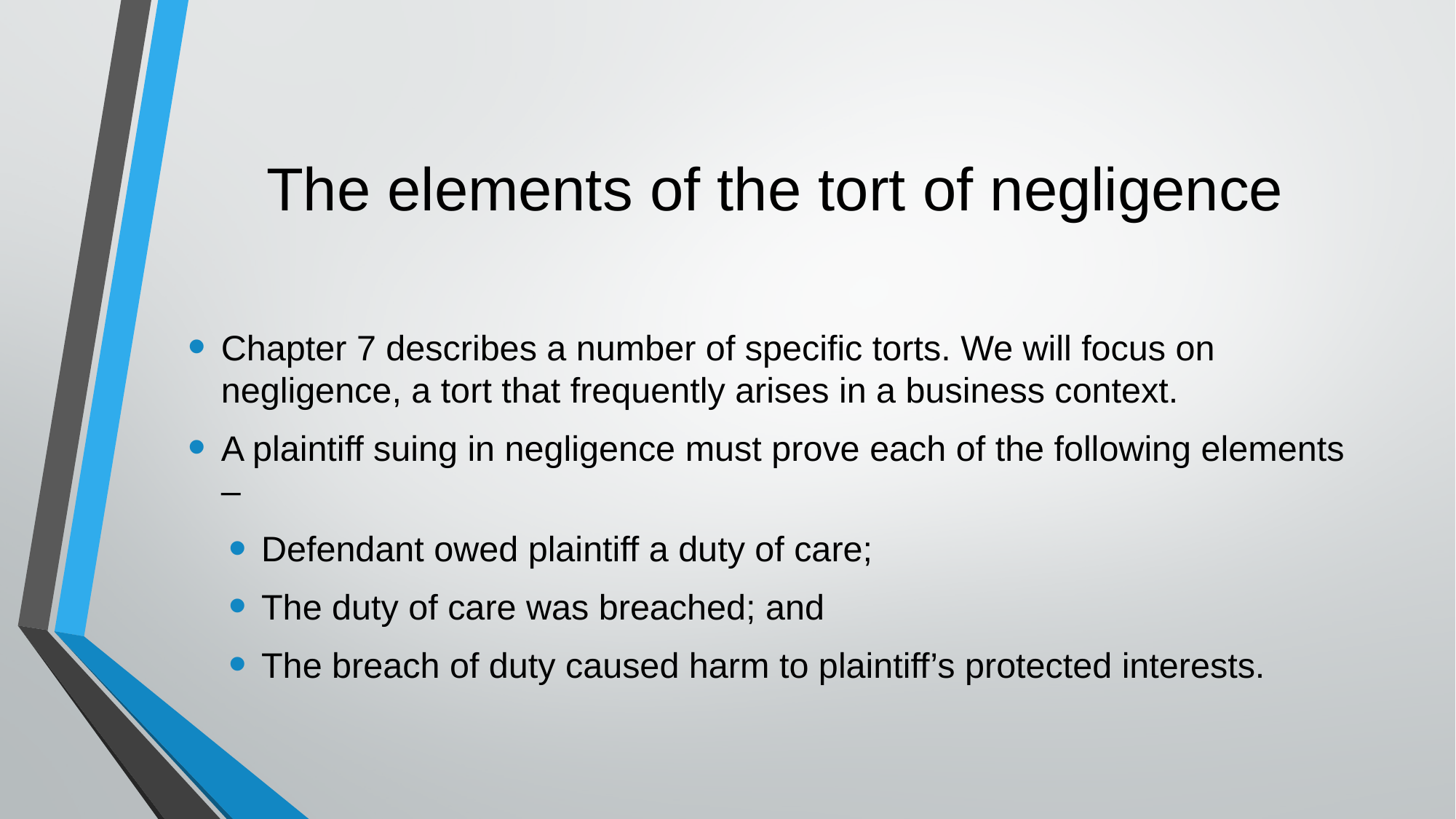

# The elements of the tort of negligence
Chapter 7 describes a number of specific torts. We will focus on negligence, a tort that frequently arises in a business context.
A plaintiff suing in negligence must prove each of the following elements –
Defendant owed plaintiff a duty of care;
The duty of care was breached; and
The breach of duty caused harm to plaintiff’s protected interests.